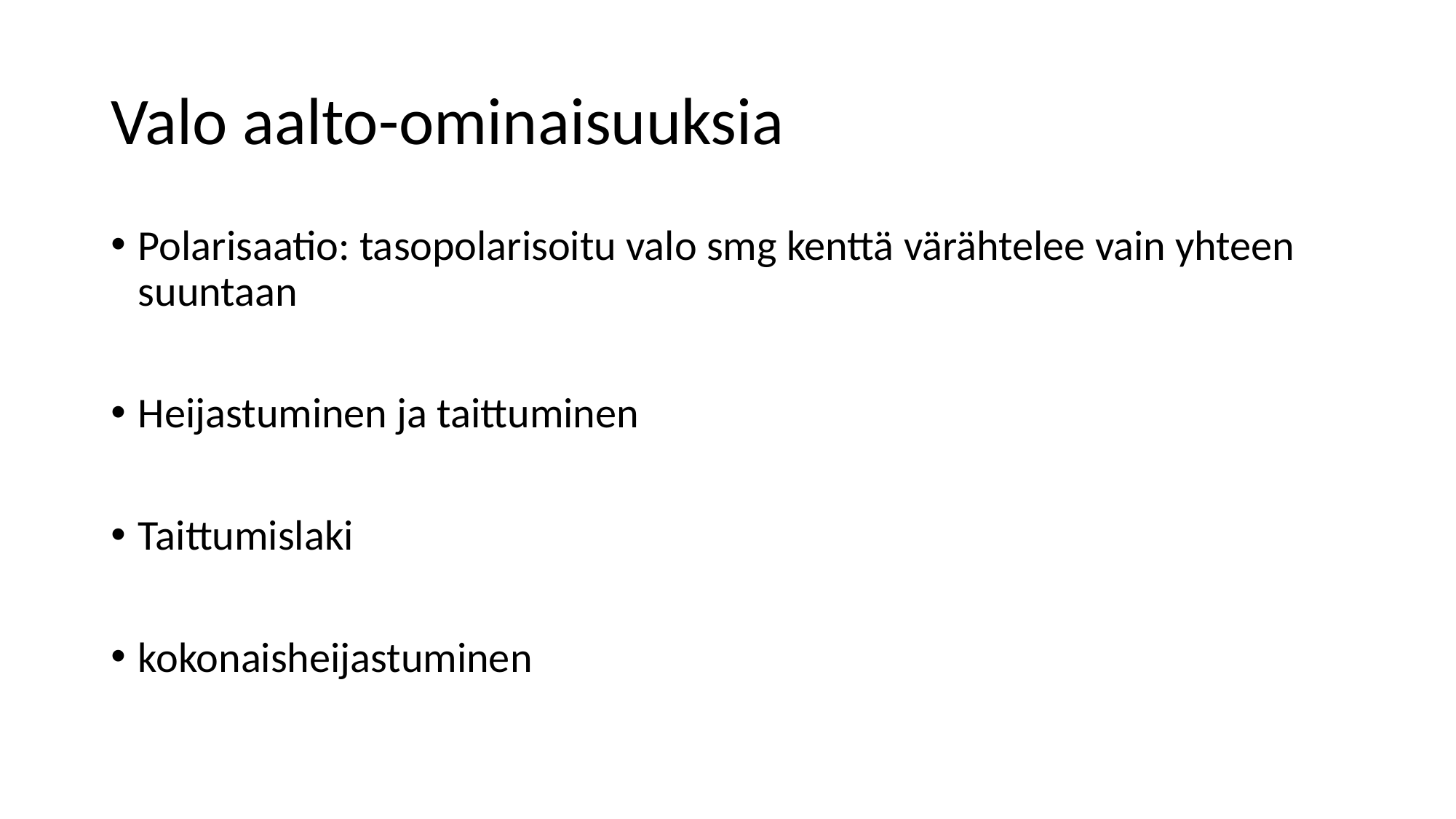

# Valo aalto-ominaisuuksia
Polarisaatio: tasopolarisoitu valo smg kenttä värähtelee vain yhteen suuntaan

Heijastuminen ja taittuminen

Taittumislaki

kokonaisheijastuminen